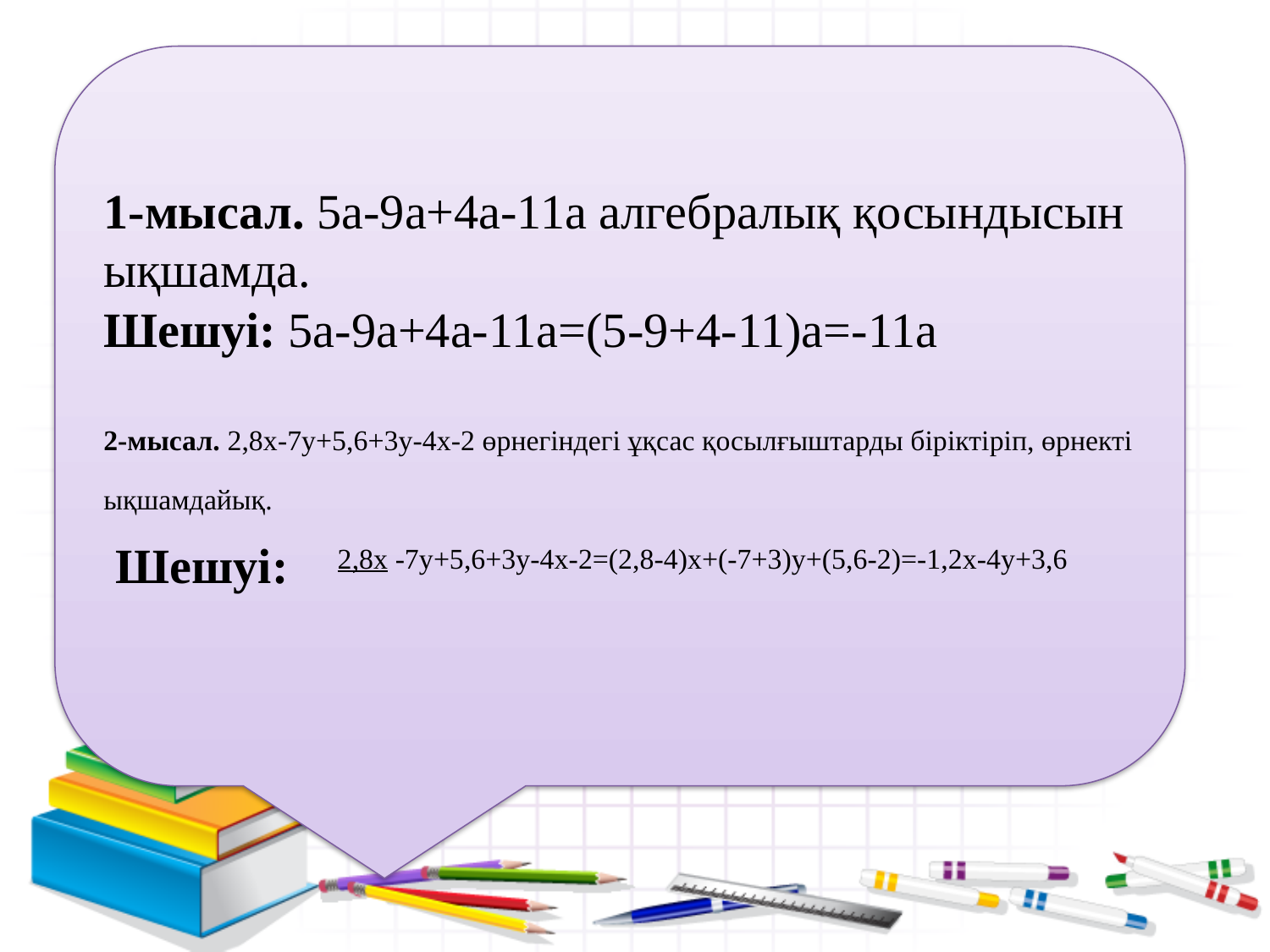

1-мысал. 5а-9а+4а-11а алгебралық қосындысын ықшамда.
Шешуі: 5а-9а+4а-11а=(5-9+4-11)а=-11а

2-мысал. 2,8х-7у+5,6+3у-4х-2 өрнегіндегі ұқсас қосылғыштарды біріктіріп, өрнекті ықшамдайық.
 Шешуі:    2,8х -7у+5,6+3у-4х-2=(2,8-4)х+(-7+3)у+(5,6-2)=-1,2х-4у+3,6